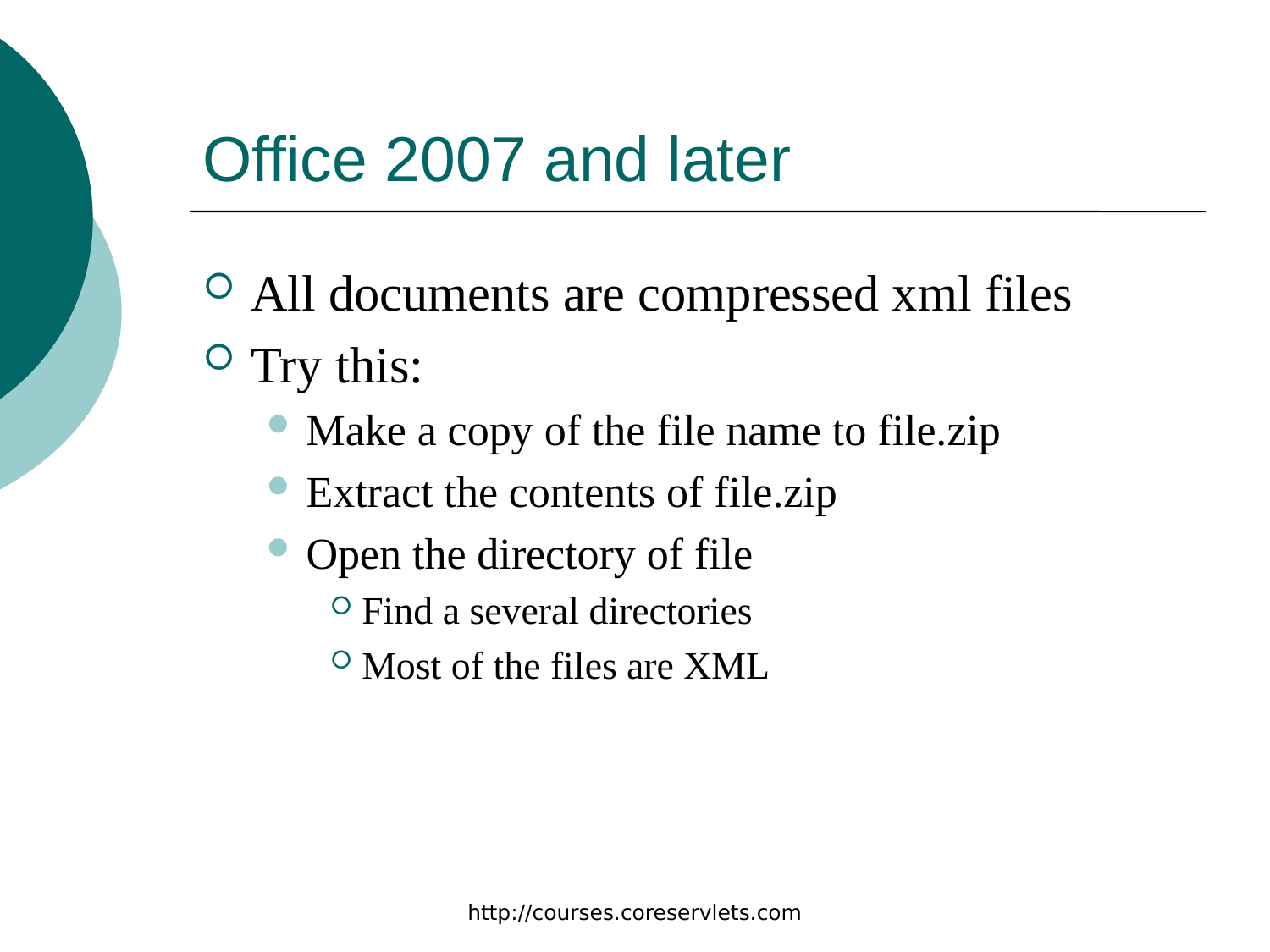

# Office 2007 and later
All documents are compressed xml files
Try this:
Make a copy of the file name to file.zip
Extract the contents of file.zip
Open the directory of file
Find a several directories
Most of the files are XML
http://courses.coreservlets.com